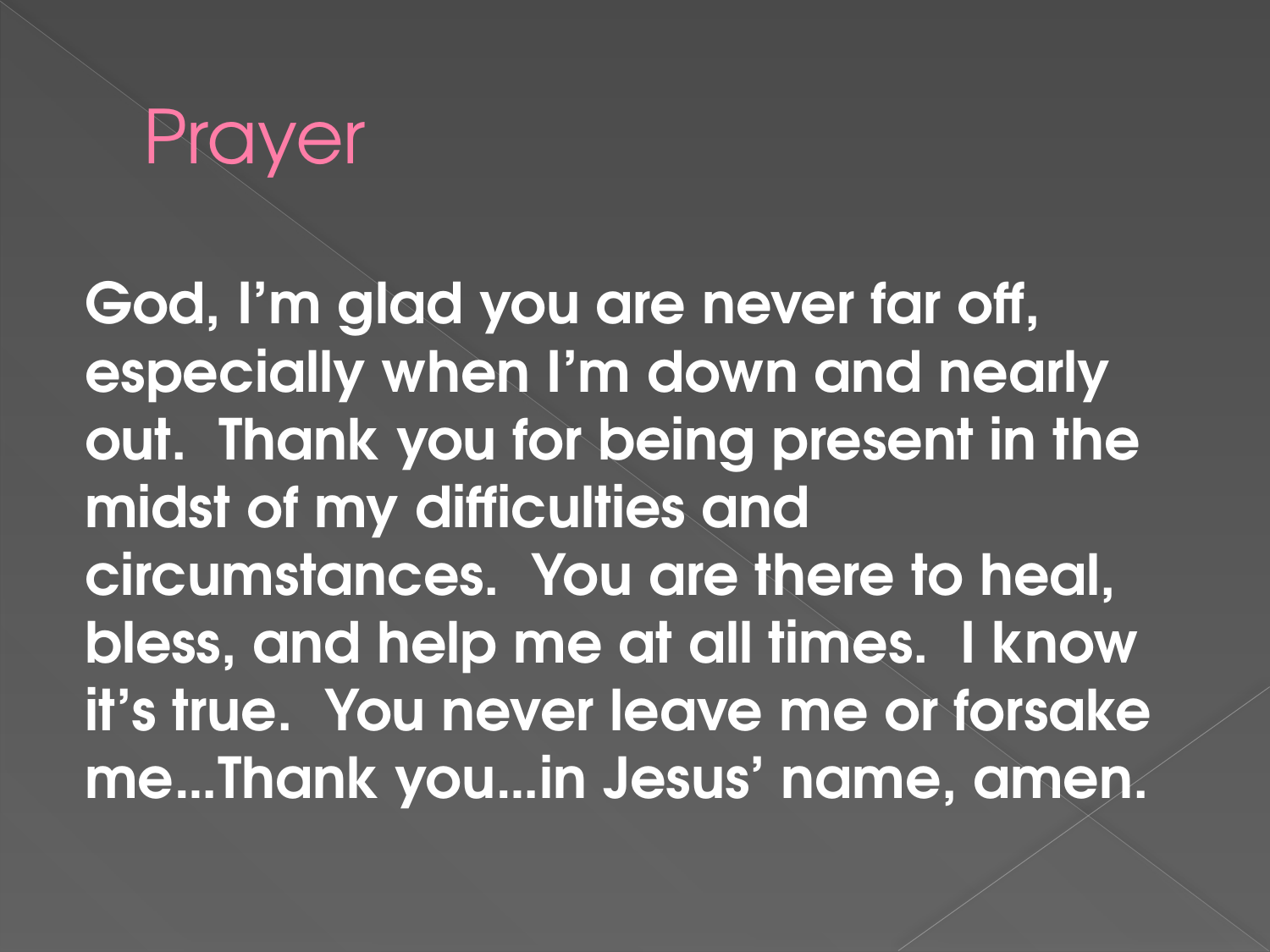

# Prayer
God, I’m glad you are never far off, especially when I’m down and nearly out.  Thank you for being present in the midst of my difficulties and circumstances.  You are there to heal, bless, and help me at all times.  I know it’s true.  You never leave me or forsake me…Thank you…in Jesus’ name, amen.